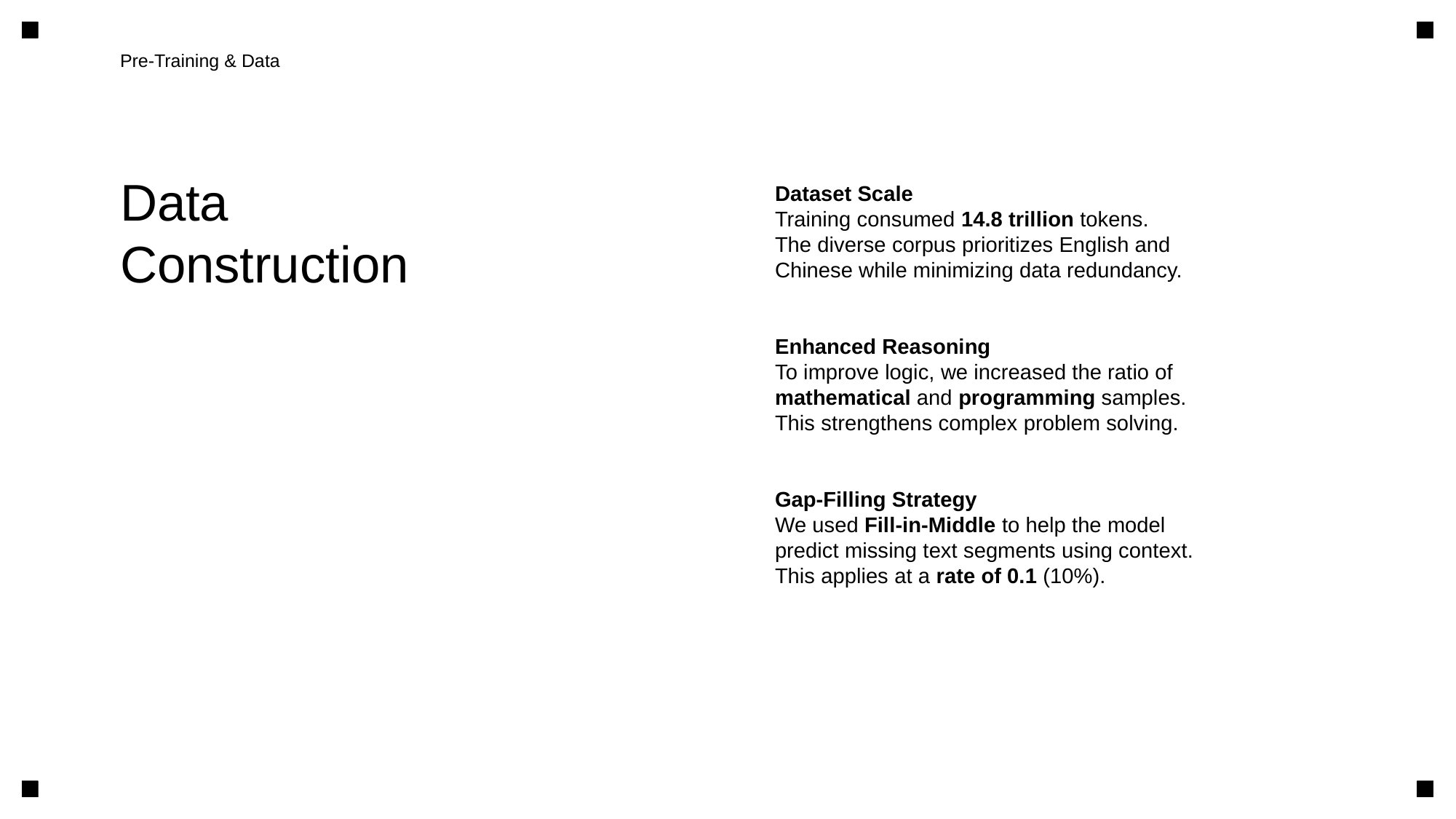

Pre-Training & Data
Data
Construction
Dataset Scale
Training consumed 14.8 trillion tokens.
The diverse corpus prioritizes English and
Chinese while minimizing data redundancy.
Enhanced Reasoning
To improve logic, we increased the ratio of
mathematical and programming samples.
This strengthens complex problem solving.
Gap-Filling Strategy
We used Fill-in-Middle to help the model
predict missing text segments using context.
This applies at a rate of 0.1 (10%).